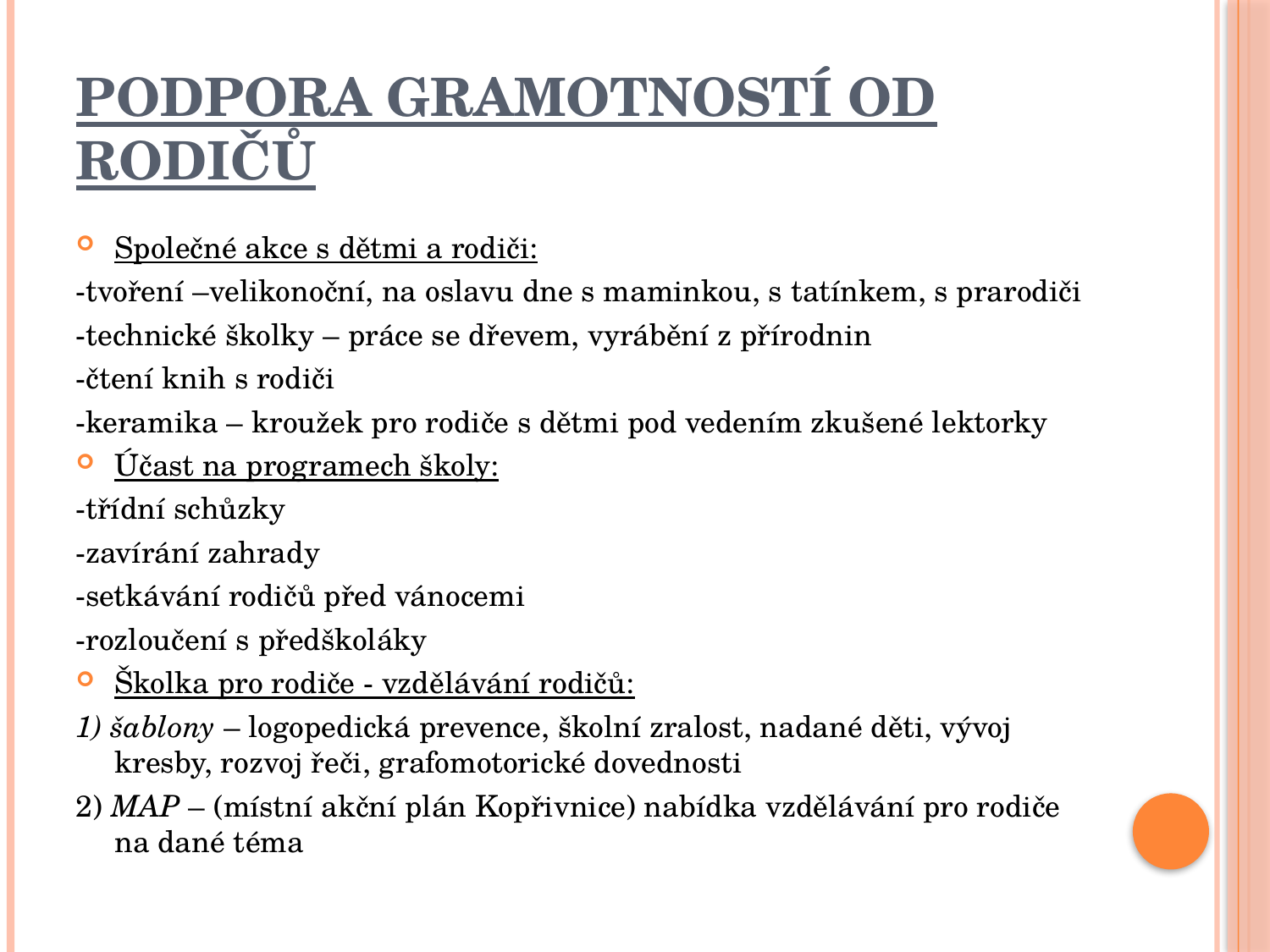

# Podpora gramotností od rodičů
Společné akce s dětmi a rodiči:
-tvoření –velikonoční, na oslavu dne s maminkou, s tatínkem, s prarodiči
-technické školky – práce se dřevem, vyrábění z přírodnin
-čtení knih s rodiči
-keramika – kroužek pro rodiče s dětmi pod vedením zkušené lektorky
Účast na programech školy:
-třídní schůzky
-zavírání zahrady
-setkávání rodičů před vánocemi
-rozloučení s předškoláky
Školka pro rodiče - vzdělávání rodičů:
1) šablony – logopedická prevence, školní zralost, nadané děti, vývoj kresby, rozvoj řeči, grafomotorické dovednosti
2) MAP – (místní akční plán Kopřivnice) nabídka vzdělávání pro rodiče na dané téma